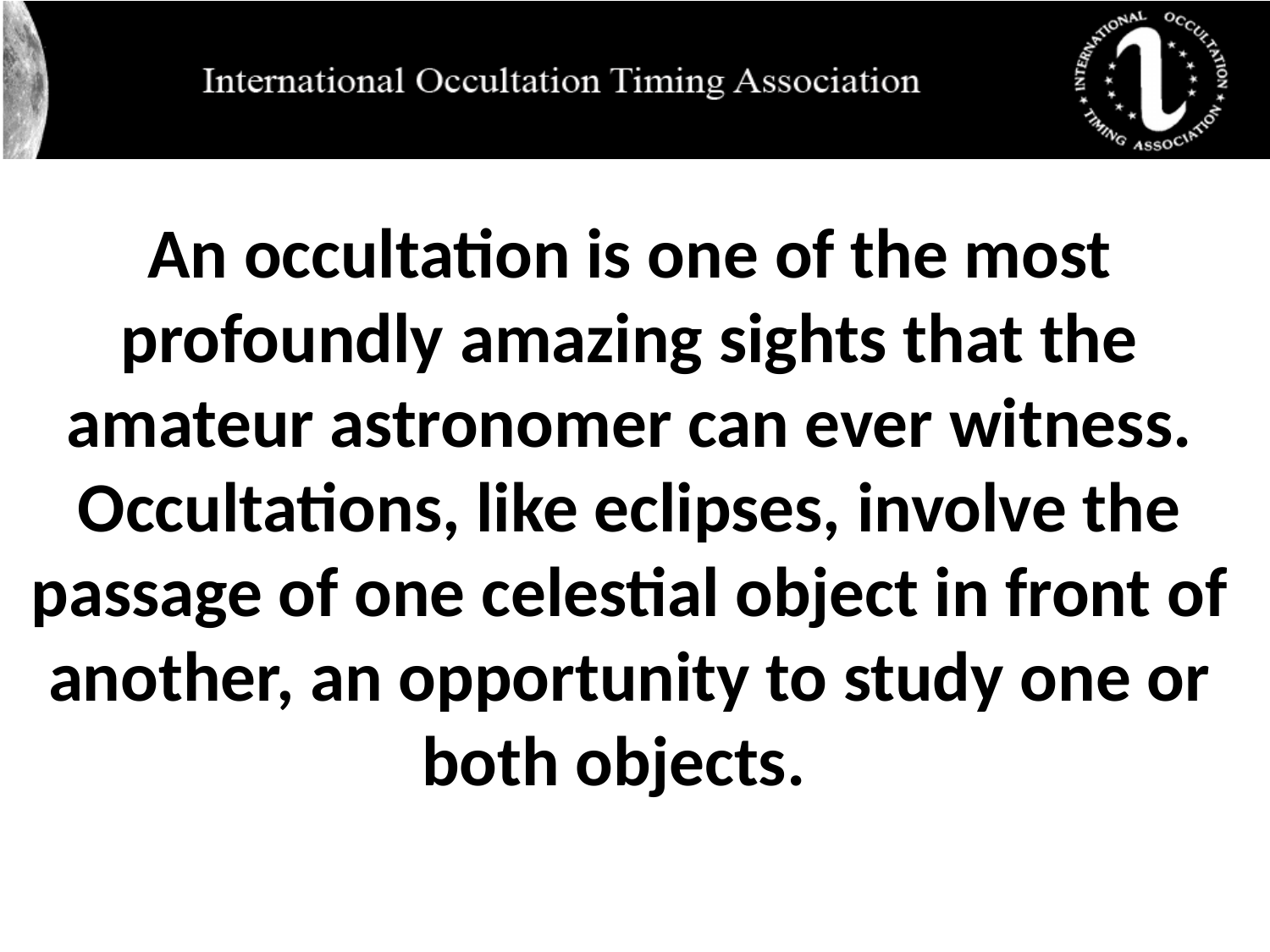

An occultation is one of the most profoundly amazing sights that the amateur astronomer can ever witness. Occultations, like eclipses, involve the passage of one celestial object in front of another, an opportunity to study one or both objects.